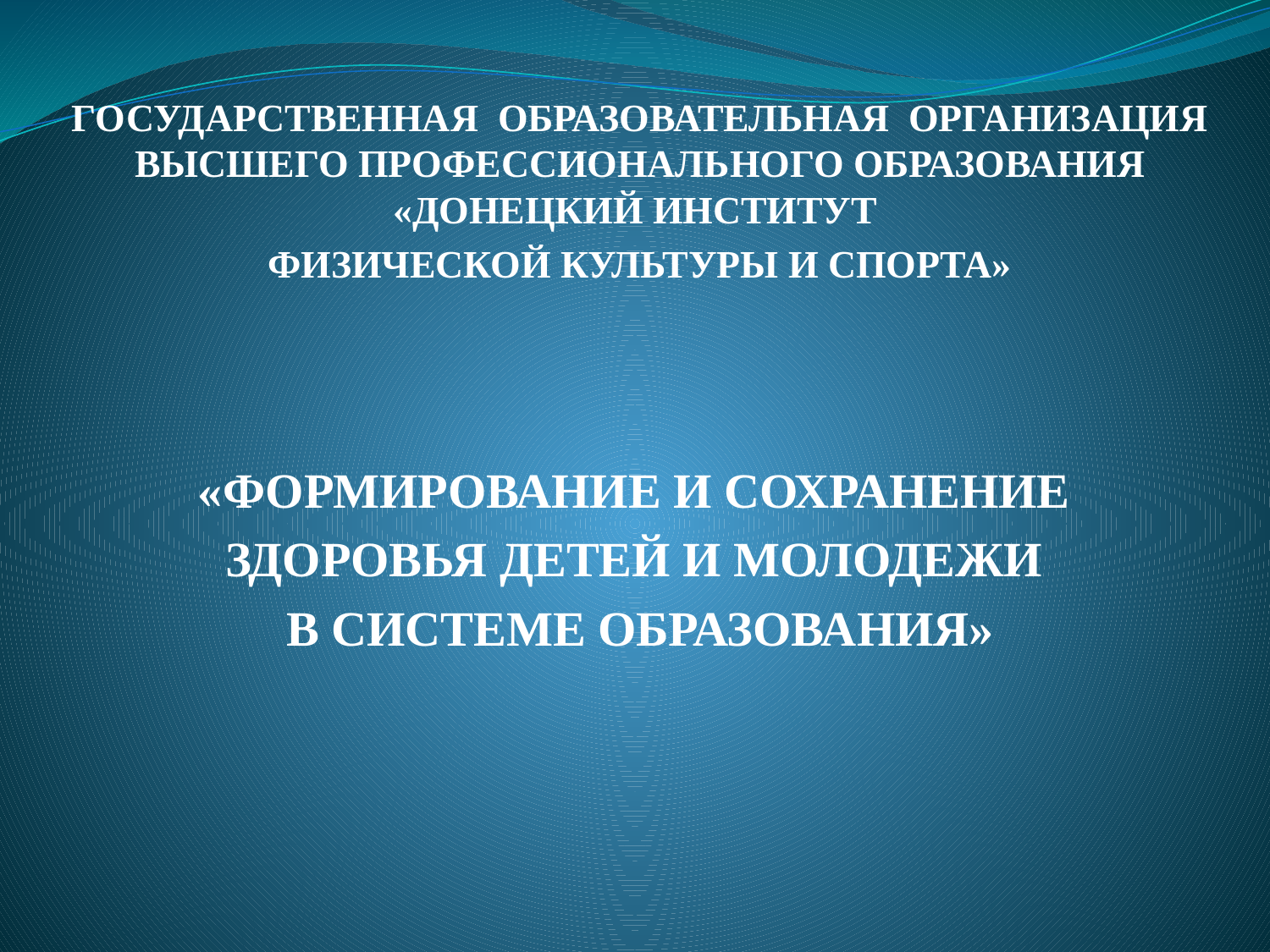

ГОСУДАРСТВЕННАЯ  ОБРАЗОВАТЕЛЬНАЯ  ОРГАНИЗАЦИЯ ВЫСШЕГО ПРОФЕССИОНАЛЬНОГО ОБРАЗОВАНИЯ «ДОНЕЦКИЙ ИНСТИТУТ
ФИЗИЧЕСКОЙ КУЛЬТУРЫ И СПОРТА»

«ФОРМИРОВАНИЕ И СОХРАНЕНИЕ
ЗДОРОВЬЯ ДЕТЕЙ И МОЛОДЕЖИ
В СИСТЕМЕ ОБРАЗОВАНИЯ»